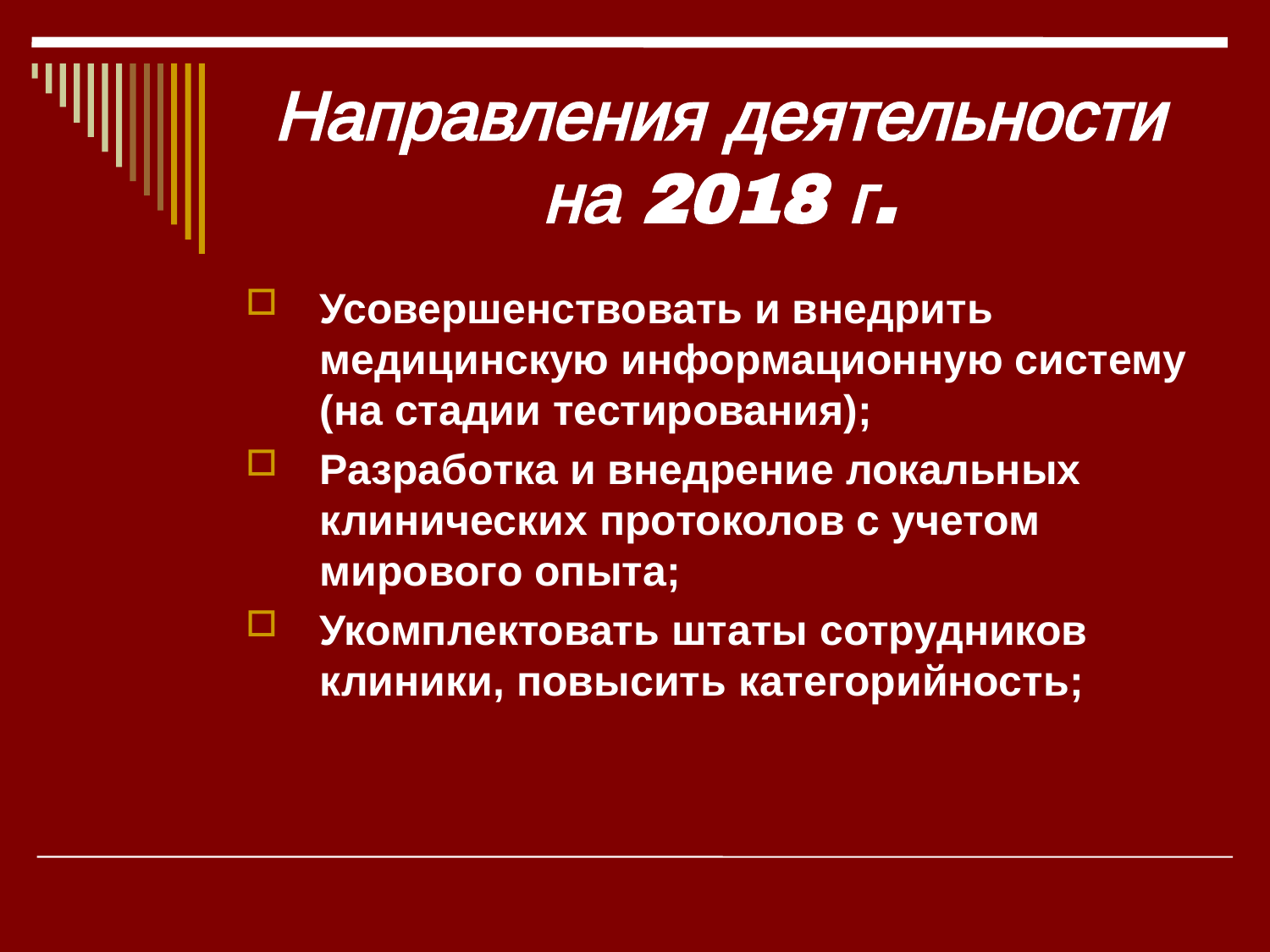

# Направления деятельности на 2018 г.
Усовершенствовать и внедрить медицинскую информационную систему (на стадии тестирования);
Разработка и внедрение локальных клинических протоколов с учетом мирового опыта;
Укомплектовать штаты сотрудников клиники, повысить категорийность;